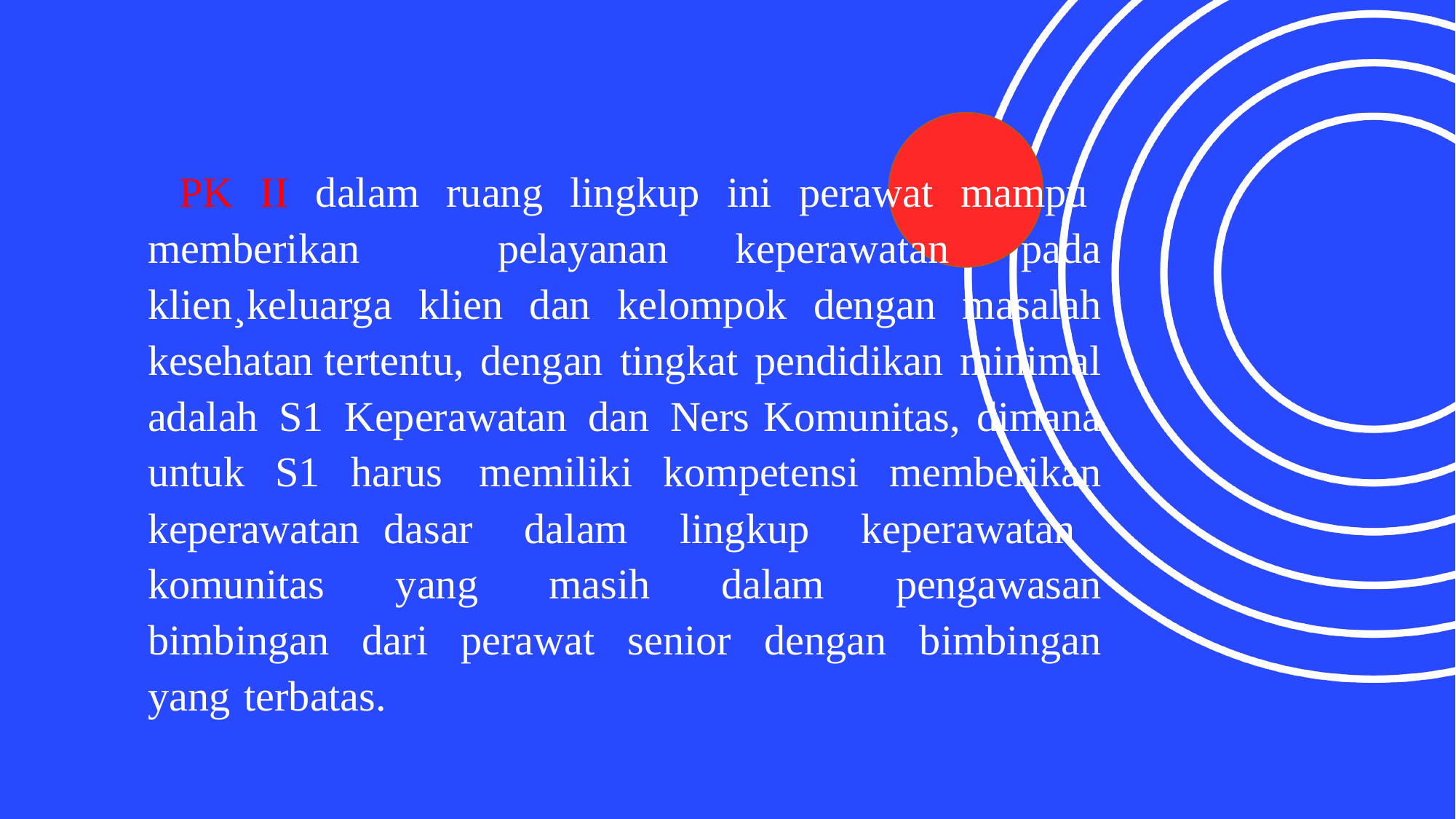

PK  II  dalam  ruang  lingkup  ini  perawat  mampu  memberikan  pelayanan keperawatan pada klien¸keluarga klien dan kelompok dengan masalah kesehatan tertentu, dengan tingkat pendidikan minimal adalah S1 Keperawatan dan Ners Komunitas, dimana untuk S1 harus memiliki kompetensi memberikan keperawatan dasar  dalam  lingkup  keperawatan  komunitas  yang  masih  dalam  pengawasan bimbingan dari perawat senior dengan bimbingan yang terbatas.